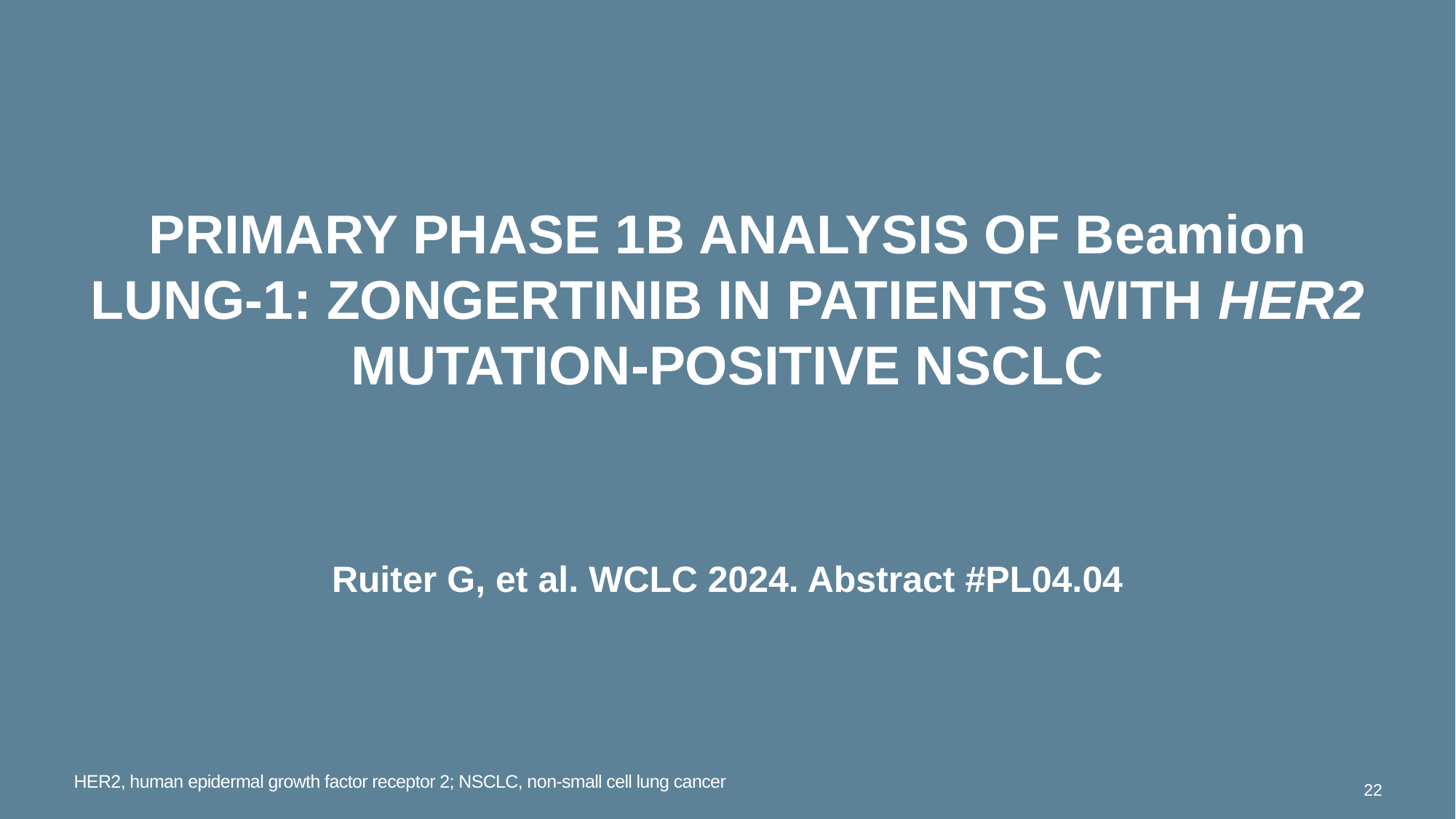

# Primary phase 1b analysis of Beamion LUNG-1: zongertinib in patients with HER2 mutation-positive Nsclc
Ruiter G, et al. WCLC 2024. Abstract #PL04.04

HER2, human epidermal growth factor receptor 2; NSCLC, non-small cell lung cancer
22